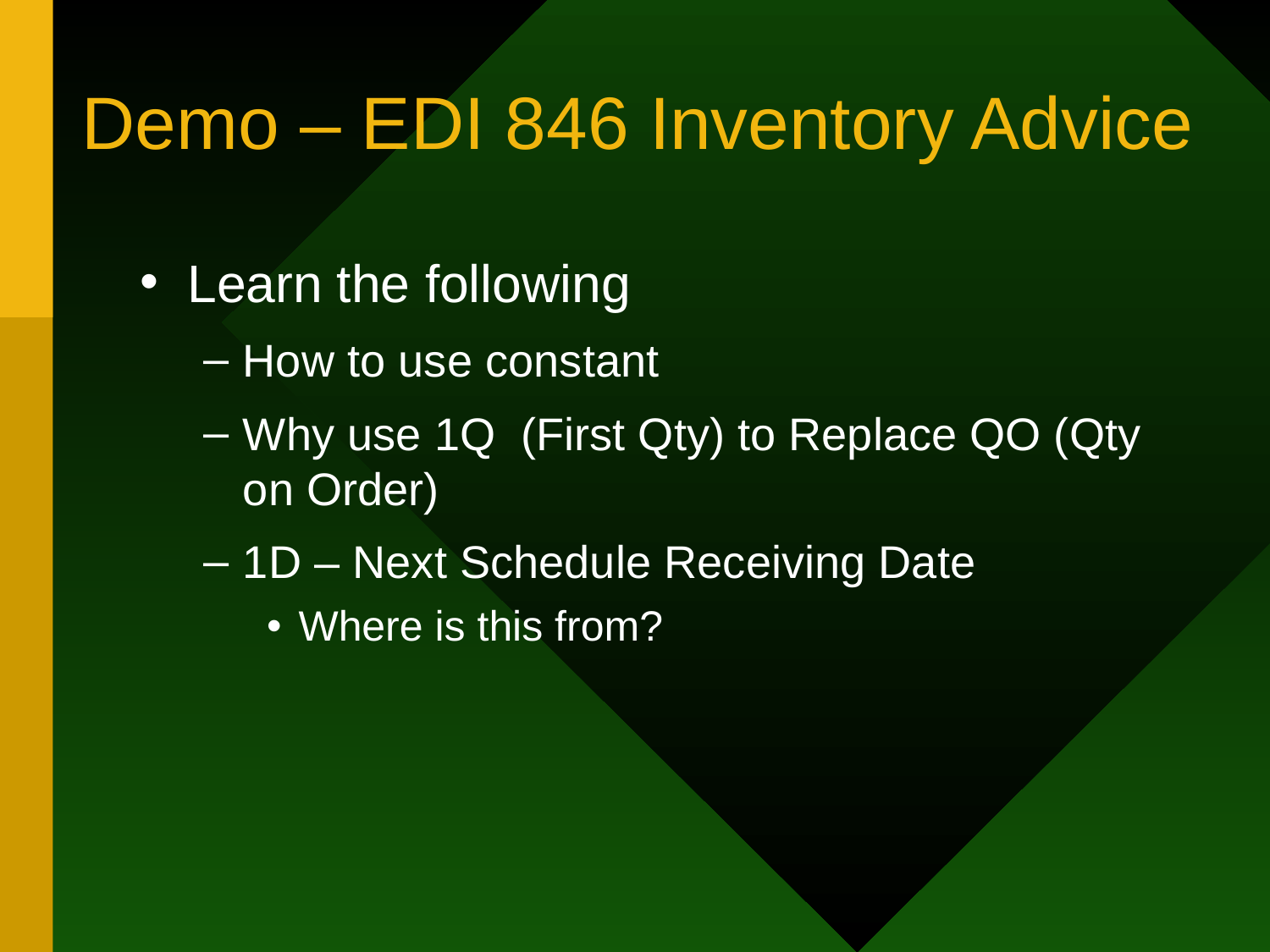

# Demo – EDI 846 Inventory Advice
Learn the following
How to use constant
Why use 1Q  (First Qty) to Replace QO (Qty on Order)
1D – Next Schedule Receiving Date
Where is this from?